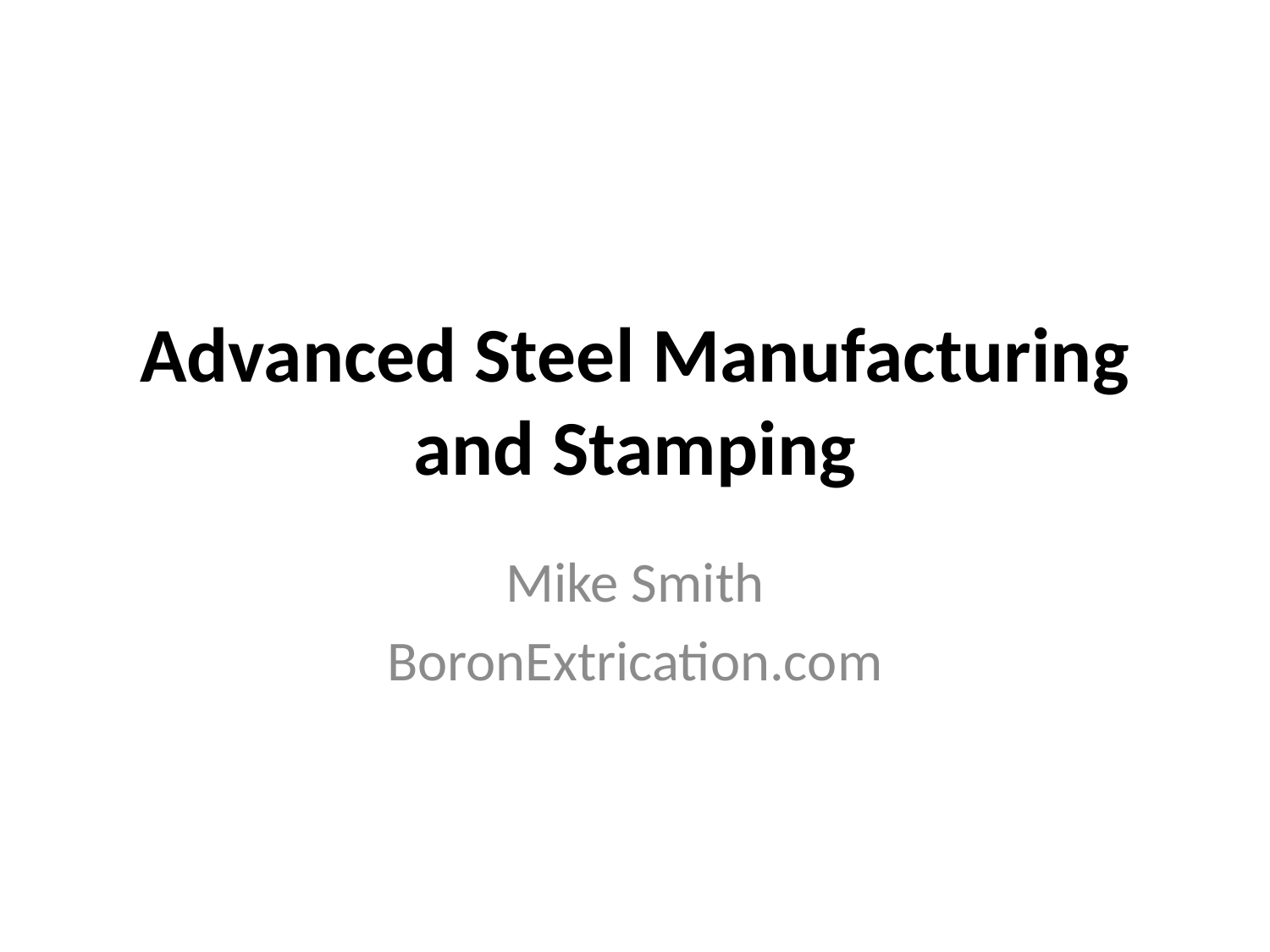

# Advanced Steel Manufacturing and Stamping
Mike Smith
BoronExtrication.com